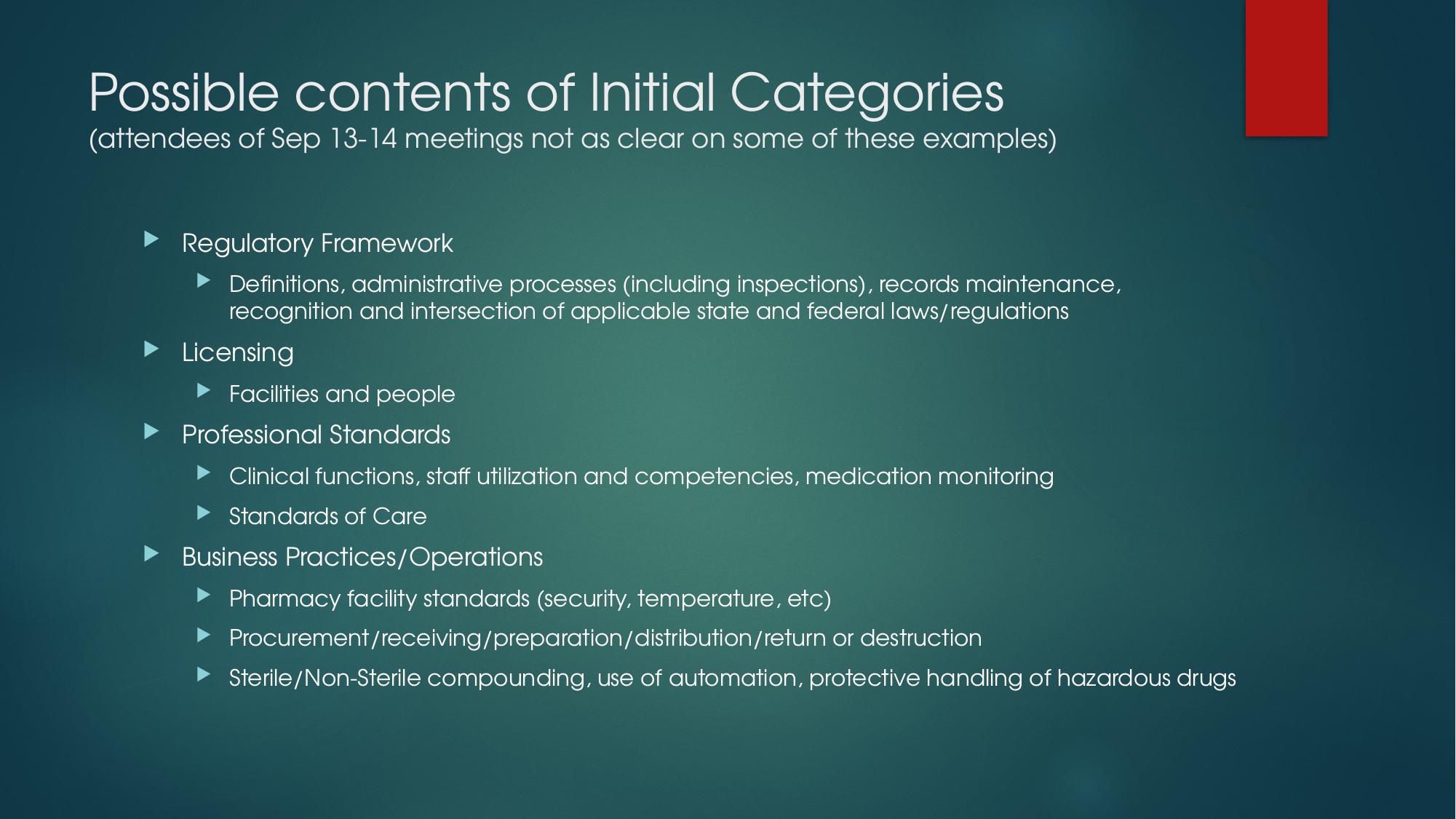

# Possible contents of Initial Categories (attendees of Sep 13-14 meetings not as clear on some of these examples)
Regulatory Framework
Definitions, administrative processes (including inspections), records maintenance, recognition and intersection of applicable state and federal laws/regulations
Licensing
Facilities and people
Professional Standards
Clinical functions, staff utilization and competencies, medication monitoring
Standards of Care
Business Practices/Operations
Pharmacy facility standards (security, temperature, etc)
Procurement/receiving/preparation/distribution/return or destruction
Sterile/Non-Sterile compounding, use of automation, protective handling of hazardous drugs